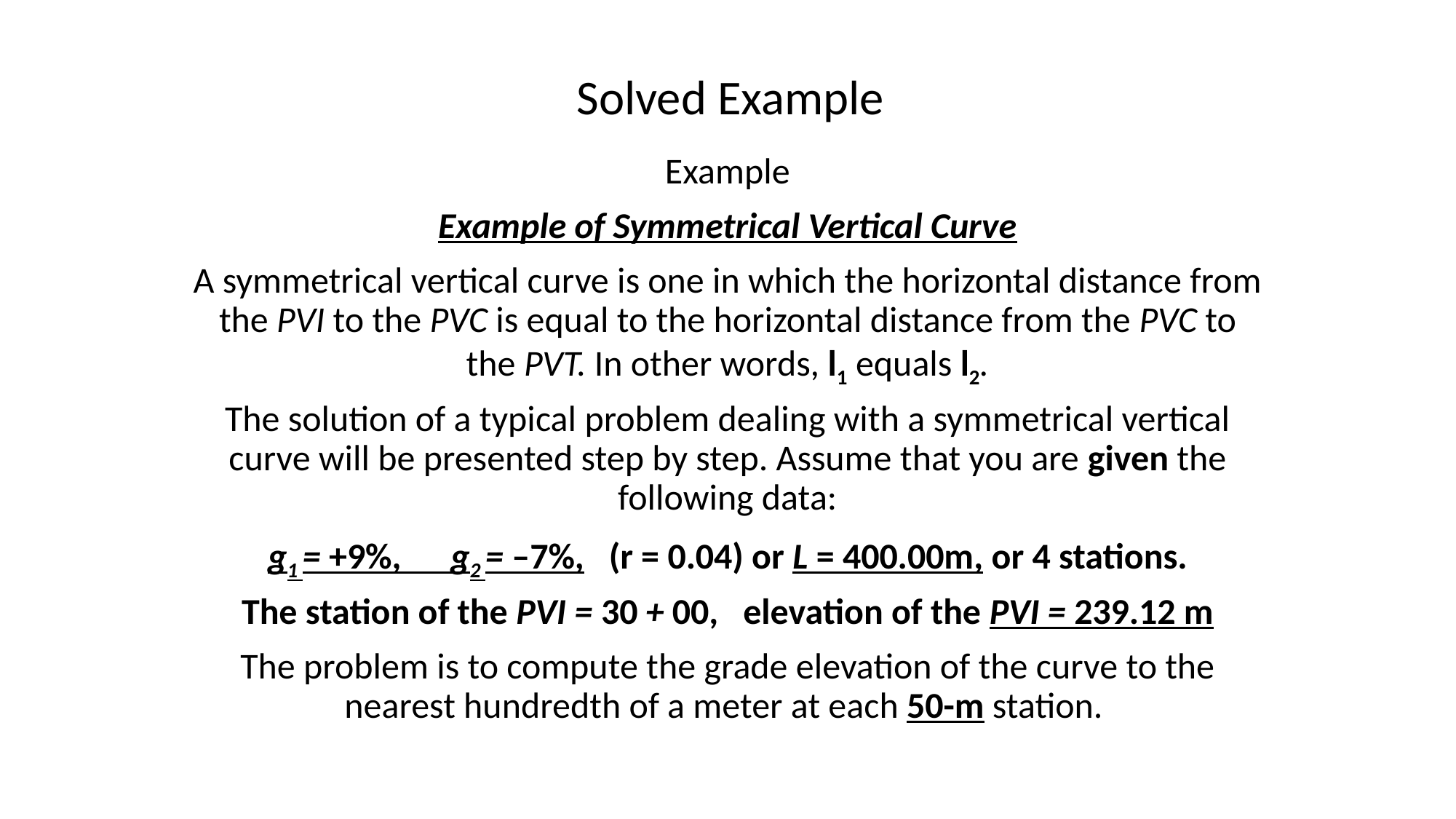

# Solved Example
Example
Example of Symmetrical Vertical Curve
A symmetrical vertical curve is one in which the horizontal distance from the PVI to the PVC is equal to the horizontal distance from the PVC to the PVT. In other words, l1 equals l2.
The solution of a typical problem dealing with a symmetrical vertical curve will be presented step by step. Assume that you are given the following data:
g1 = +9%,      g2 = –7%,   (r = 0.04) or L = 400.00m, or 4 stations.
The station of the PVI = 30 + 00,   elevation of the PVI = 239.12 m
The problem is to compute the grade elevation of the curve to the nearest hundredth of a meter at each 50-m station.